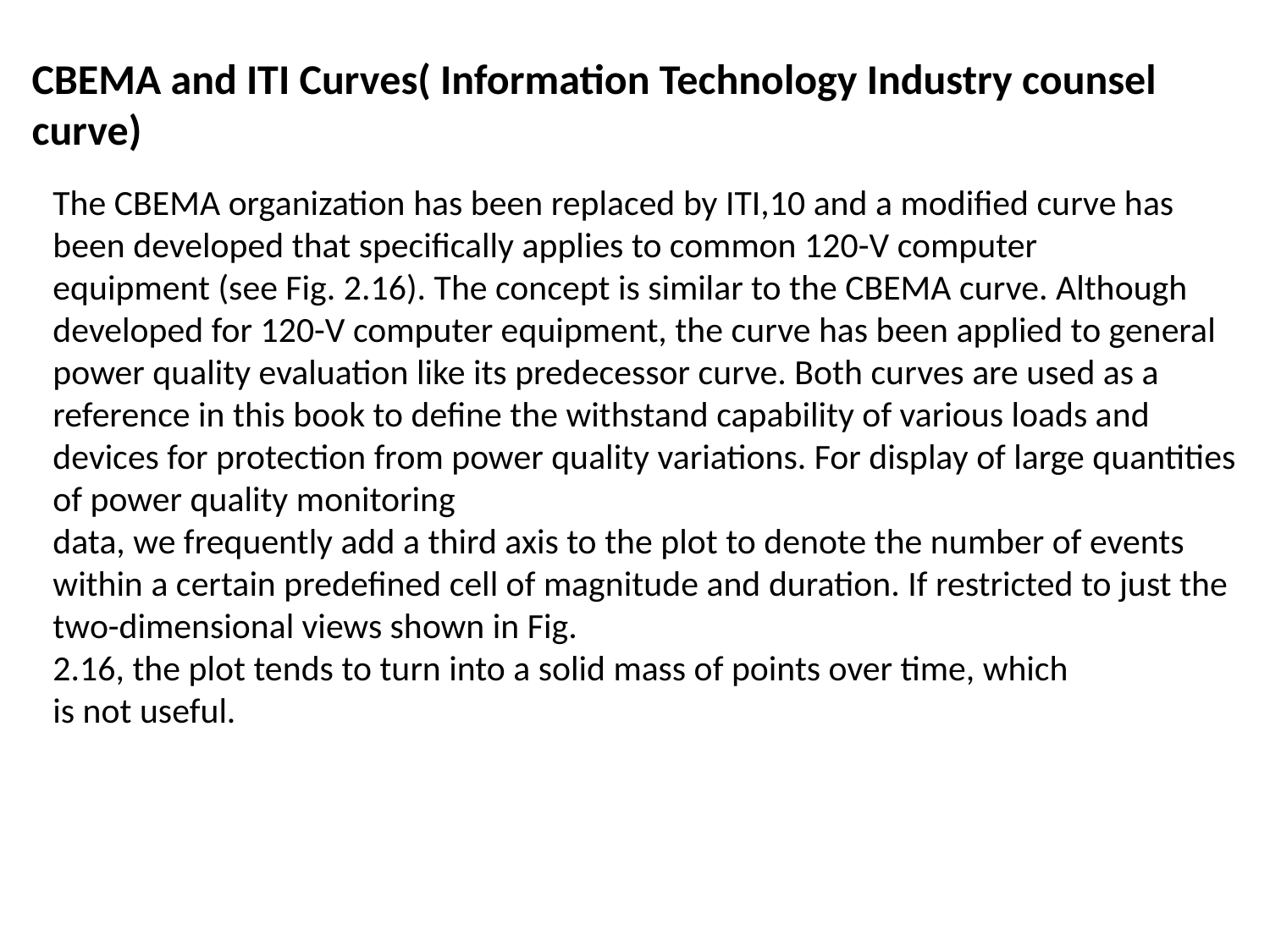

# CBEMA and ITI Curves( Information Technology Industry counsel curve)
The CBEMA organization has been replaced by ITI,10 and a modified curve has been developed that specifically applies to common 120-V computer
equipment (see Fig. 2.16). The concept is similar to the CBEMA curve. Although developed for 120-V computer equipment, the curve has been applied to general power quality evaluation like its predecessor curve. Both curves are used as a reference in this book to define the withstand capability of various loads and devices for protection from power quality variations. For display of large quantities of power quality monitoring
data, we frequently add a third axis to the plot to denote the number of events within a certain predefined cell of magnitude and duration. If restricted to just the two-dimensional views shown in Fig.
2.16, the plot tends to turn into a solid mass of points over time, which
is not useful.